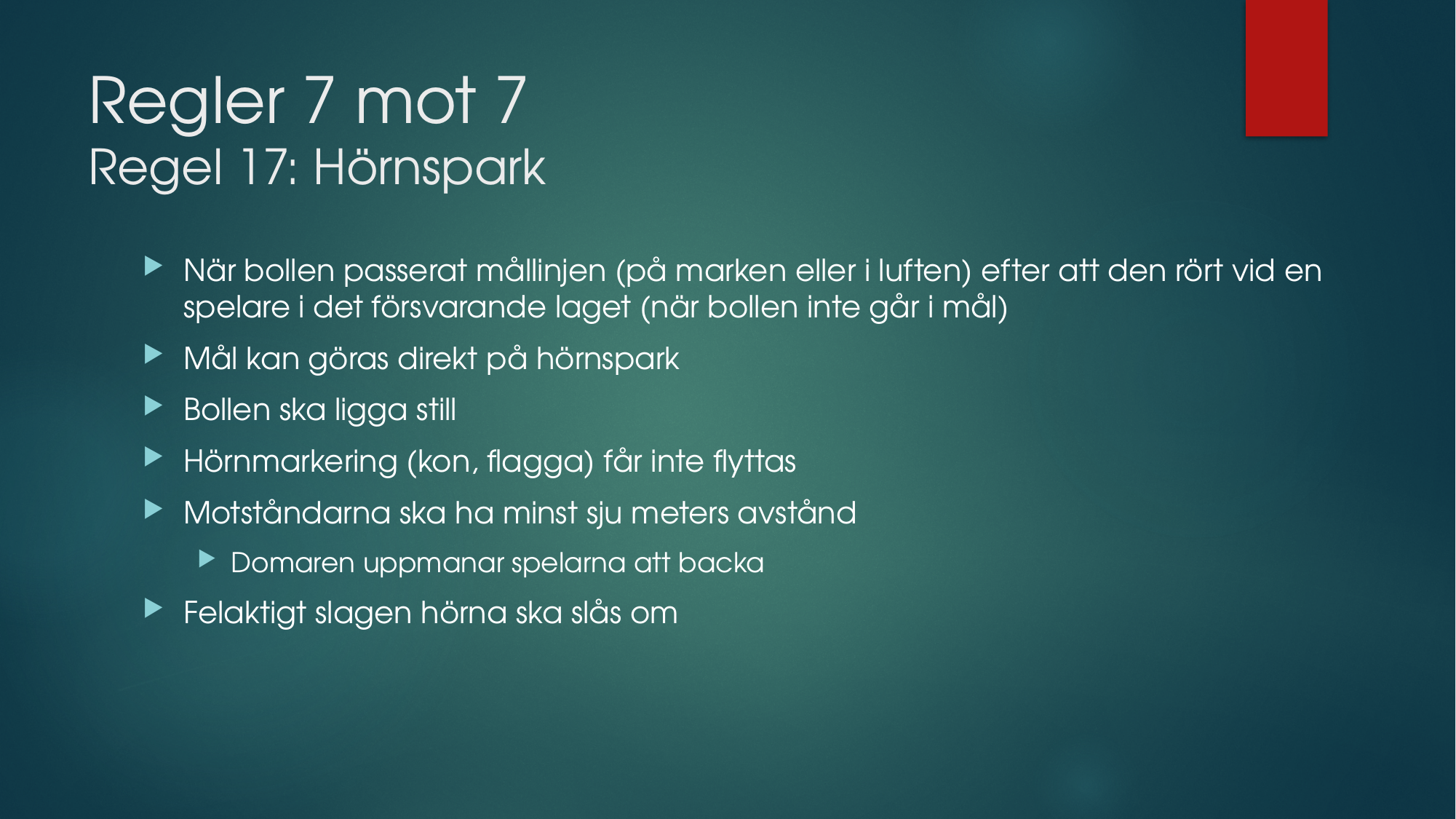

# Regler 7 mot 7 Regel 17: Hörnspark
När bollen passerat mållinjen (på marken eller i luften) efter att den rört vid en spelare i det försvarande laget (när bollen inte går i mål)
Mål kan göras direkt på hörnspark
Bollen ska ligga still
Hörnmarkering (kon, flagga) får inte flyttas
Motståndarna ska ha minst sju meters avstånd
Domaren uppmanar spelarna att backa
Felaktigt slagen hörna ska slås om